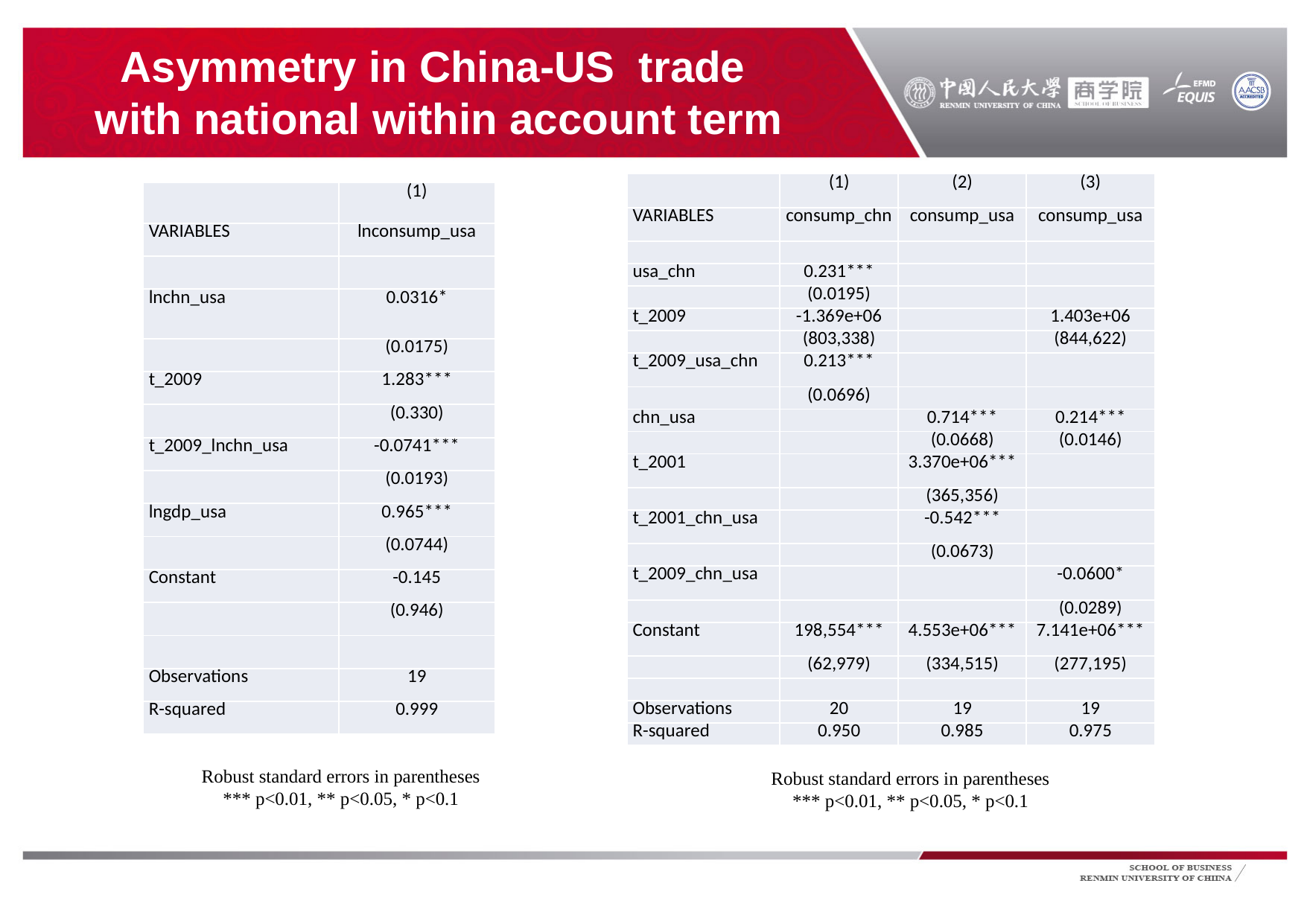

# Asymmetry in China-US  trade  with national within account term
|  | (1) | (2) | (3) |
| --- | --- | --- | --- |
| VARIABLES | consump\_chn | consump\_usa | consump\_usa |
|  |  |  |  |
| usa\_chn | 0.231\*\*\* |  |  |
|  | (0.0195) |  |  |
| t\_2009 | -1.369e+06 |  | 1.403e+06 |
|  | (803,338) |  | (844,622) |
| t\_2009\_usa\_chn | 0.213\*\*\* |  |  |
|  | (0.0696) |  |  |
| chn\_usa |  | 0.714\*\*\* | 0.214\*\*\* |
|  |  | (0.0668) | (0.0146) |
| t\_2001 |  | 3.370e+06\*\*\* |  |
|  |  | (365,356) |  |
| t\_2001\_chn\_usa |  | -0.542\*\*\* |  |
|  |  | (0.0673) |  |
| t\_2009\_chn\_usa |  |  | -0.0600\* |
|  |  |  | (0.0289) |
| Constant | 198,554\*\*\* | 4.553e+06\*\*\* | 7.141e+06\*\*\* |
|  | (62,979) | (334,515) | (277,195) |
|  |  |  |  |
| Observations | 20 | 19 | 19 |
| R-squared | 0.950 | 0.985 | 0.975 |
|  | (1) |
| --- | --- |
| VARIABLES | lnconsump\_usa |
|  |  |
| lnchn\_usa | 0.0316\* |
|  | (0.0175) |
| t\_2009 | 1.283\*\*\* |
|  | (0.330) |
| t\_2009\_lnchn\_usa | -0.0741\*\*\* |
|  | (0.0193) |
| lngdp\_usa | 0.965\*\*\* |
|  | (0.0744) |
| Constant | -0.145 |
|  | (0.946) |
|  |  |
| Observations | 19 |
| R-squared | 0.999 |
Robust standard errors in parentheses
*** p<0.01, ** p<0.05, * p<0.1
Robust standard errors in parentheses
*** p<0.01, ** p<0.05, * p<0.1